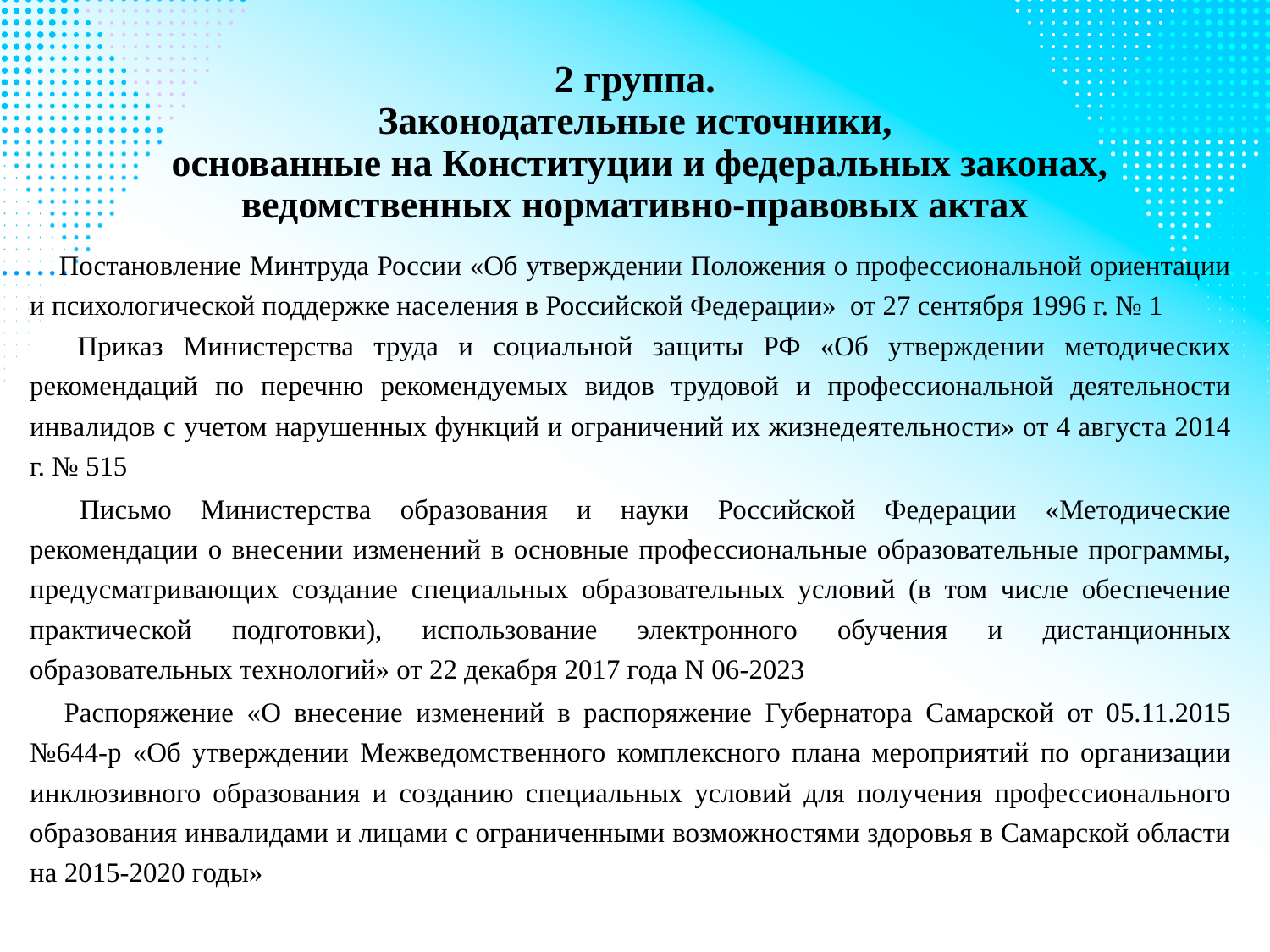

# 2 группа. Законодательные источники, основанные на Конституции и федеральных законах, ведомственных нормативно-правовых актах
 	Постановление Минтруда России «Об утверждении Положения о профессиональной ориентации и психологической поддержке населения в Российской Федерации»  от 27 сентября 1996 г. № 1
	 Приказ Министерства труда и социальной защиты РФ «Об утверждении методических рекомендаций по перечню рекомендуемых видов трудовой и профессиональной деятельности инвалидов с учетом нарушенных функций и ограничений их жизнедеятельности» от 4 августа 2014 г. № 515
 	Письмо Министерства образования и науки Российской Федерации «Методические рекомендации о внесении изменений в основные профессиональные образовательные программы, предусматривающих создание специальных образовательных условий (в том числе обеспечение практической подготовки), использование электронного обучения и дистанционных образовательных технологий» от 22 декабря 2017 года N 06-2023
 	Распоряжение «О внесение изменений в распоряжение Губернатора Самарской от 05.11.2015 №644-р «Об утверждении Межведомственного комплексного плана мероприятий по организации инклюзивного образования и созданию специальных условий для получения профессионального образования инвалидами и лицами с ограниченными возможностями здоровья в Самарской области на 2015-2020 годы»